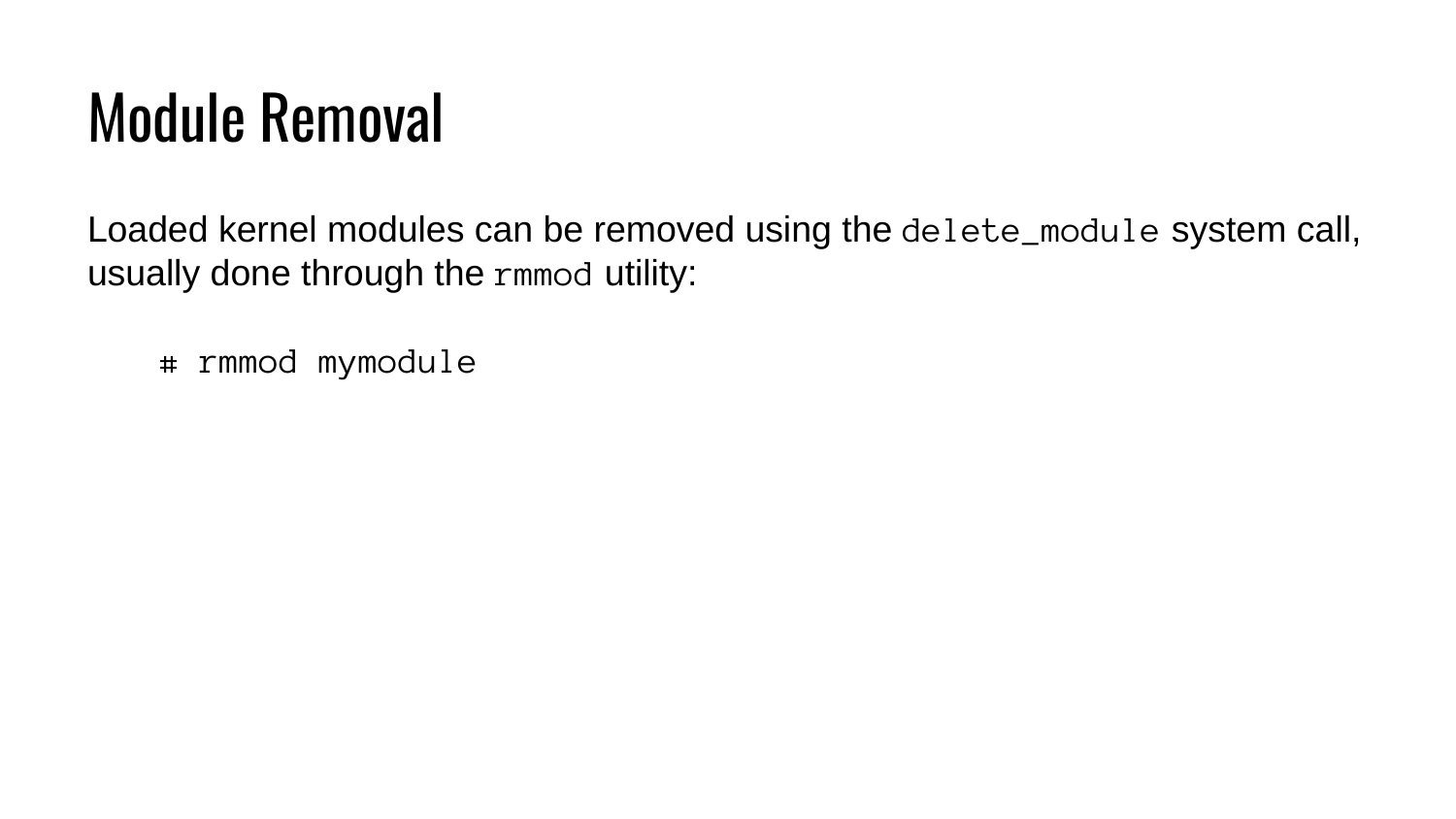

# Module Removal
Loaded kernel modules can be removed using the delete_module system call, usually done through the rmmod utility:

# rmmod mymodule